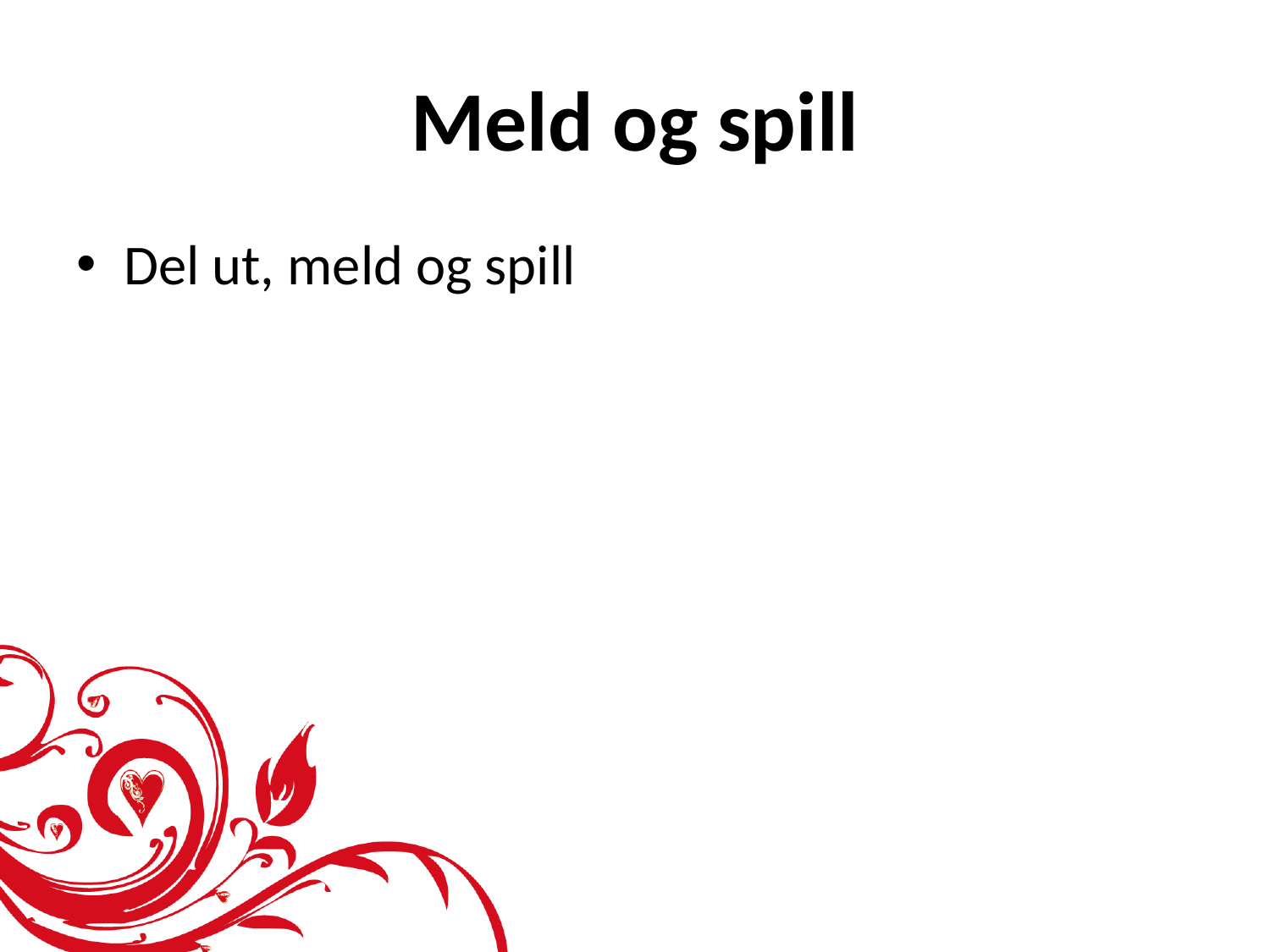

# Meld og spill
Del ut, meld og spill